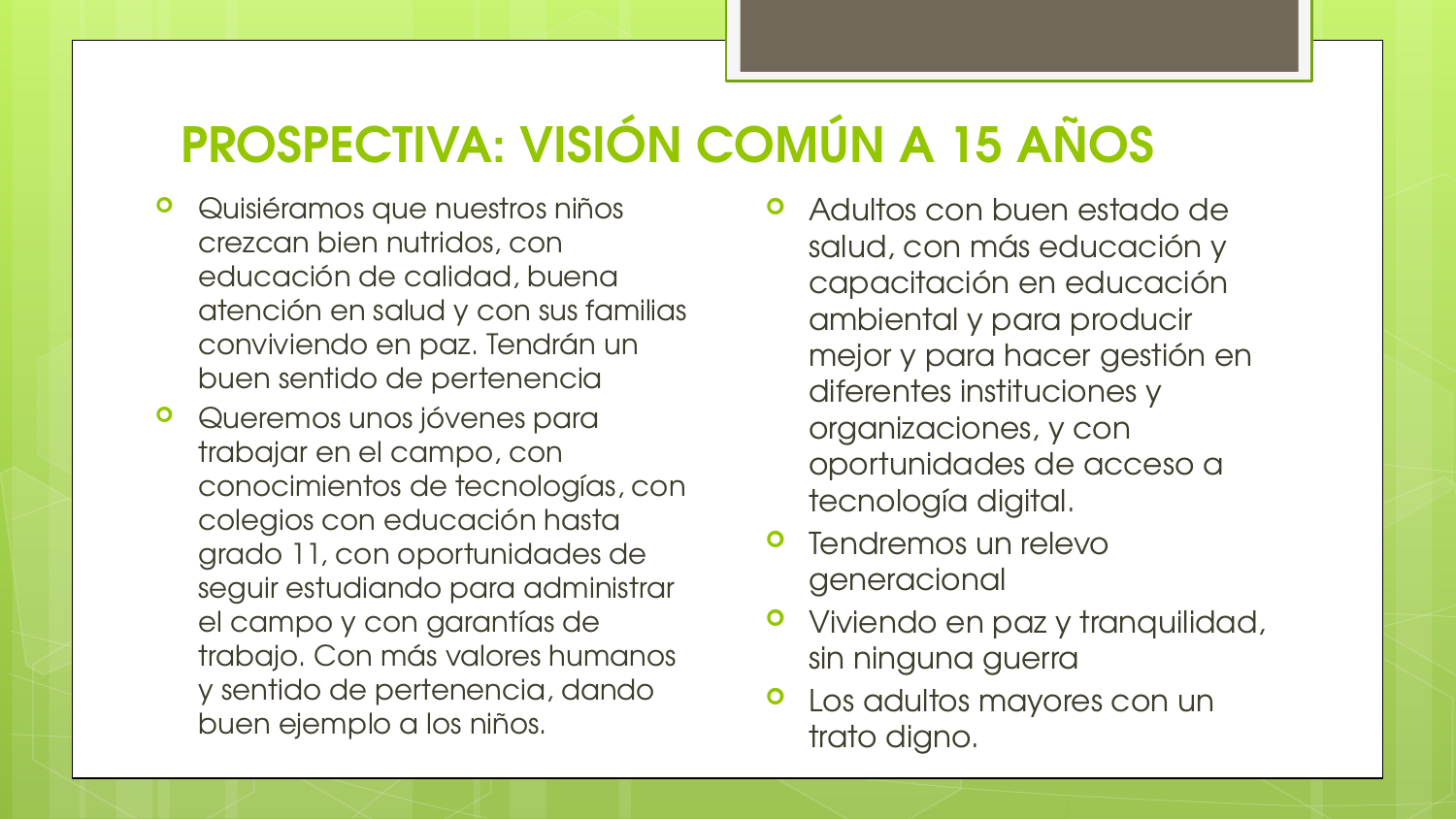

# PROSPECTIVA: VISIÓN COMÚN A 15 AÑOS
Quisiéramos que nuestros niños crezcan bien nutridos, con educación de calidad, buena atención en salud y con sus familias conviviendo en paz. Tendrán un buen sentido de pertenencia
Queremos unos jóvenes para trabajar en el campo, con conocimientos de tecnologías, con colegios con educación hasta grado 11, con oportunidades de seguir estudiando para administrar el campo y con garantías de trabajo. Con más valores humanos y sentido de pertenencia, dando buen ejemplo a los niños.
Adultos con buen estado de salud, con más educación y capacitación en educación ambiental y para producir mejor y para hacer gestión en diferentes instituciones y organizaciones, y con oportunidades de acceso a tecnología digital.
Tendremos un relevo generacional
Viviendo en paz y tranquilidad, sin ninguna guerra
Los adultos mayores con un trato digno.